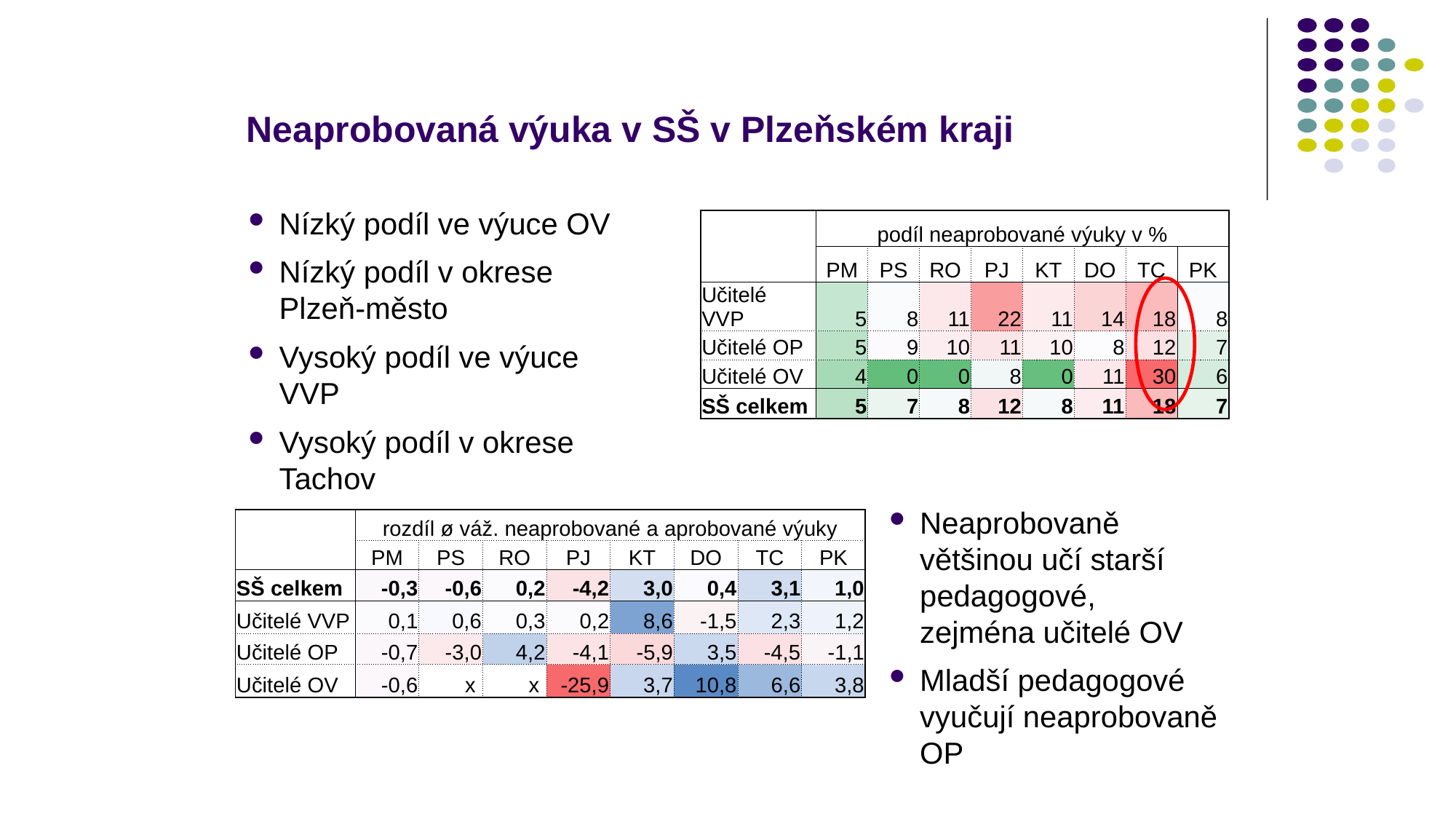

# Neaprobovaná výuka v SŠ v Plzeňském kraji
Nízký podíl ve výuce OV
Nízký podíl v okrese Plzeň-město
Vysoký podíl ve výuce VVP
Vysoký podíl v okrese Tachov
|  | podíl neaprobované výuky v % |  |  |  |  |  |  |  |
| --- | --- | --- | --- | --- | --- | --- | --- | --- |
|  | PM | PS | RO | PJ | KT | DO | TC | PK |
| Učitelé VVP | 5 | 8 | 11 | 22 | 11 | 14 | 18 | 8 |
| Učitelé OP | 5 | 9 | 10 | 11 | 10 | 8 | 12 | 7 |
| Učitelé OV | 4 | 0 | 0 | 8 | 0 | 11 | 30 | 6 |
| SŠ celkem | 5 | 7 | 8 | 12 | 8 | 11 | 18 | 7 |

Neaprobovaně většinou učí starší pedagogové, zejména učitelé OV
Mladší pedagogové vyučují neaprobovaně OP
|  | rozdíl ø váž. neaprobované a aprobované výuky |  |  |  |  |  |  |  |
| --- | --- | --- | --- | --- | --- | --- | --- | --- |
|  | PM | PS | RO | PJ | KT | DO | TC | PK |
| SŠ celkem | -0,3 | -0,6 | 0,2 | -4,2 | 3,0 | 0,4 | 3,1 | 1,0 |
| Učitelé VVP | 0,1 | 0,6 | 0,3 | 0,2 | 8,6 | -1,5 | 2,3 | 1,2 |
| Učitelé OP | -0,7 | -3,0 | 4,2 | -4,1 | -5,9 | 3,5 | -4,5 | -1,1 |
| Učitelé OV | -0,6 | x | x | -25,9 | 3,7 | 10,8 | 6,6 | 3,8 |